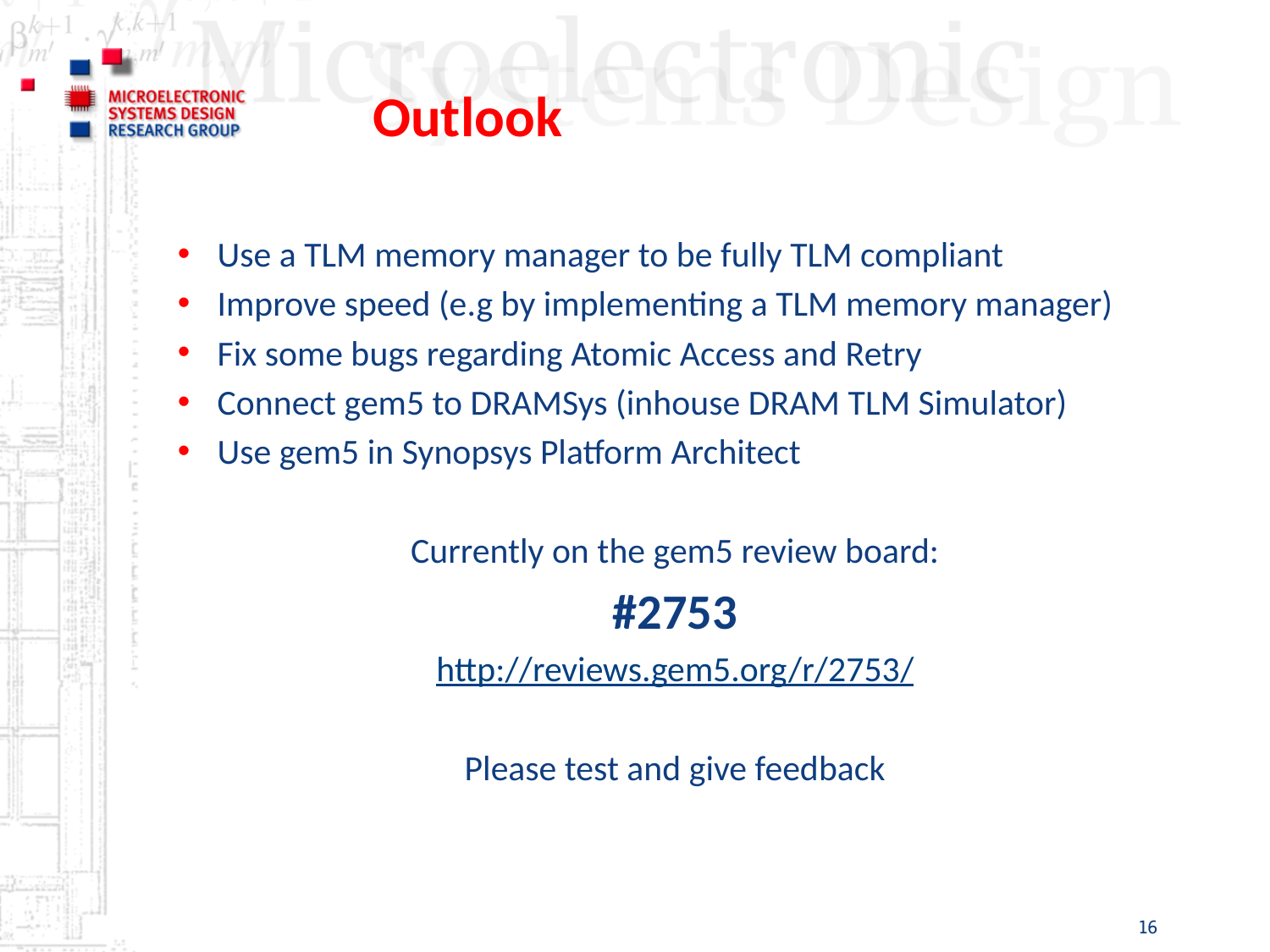

# Outlook

Use a TLM memory manager to be fully TLM compliant
Improve speed (e.g by implementing a TLM memory manager)
Fix some bugs regarding Atomic Access and Retry
Connect gem5 to DRAMSys (inhouse DRAM TLM Simulator)
Use gem5 in Synopsys Platform Architect

Currently on the gem5 review board:
#2753
http://reviews.gem5.org/r/2753/

Please test and give feedback
16